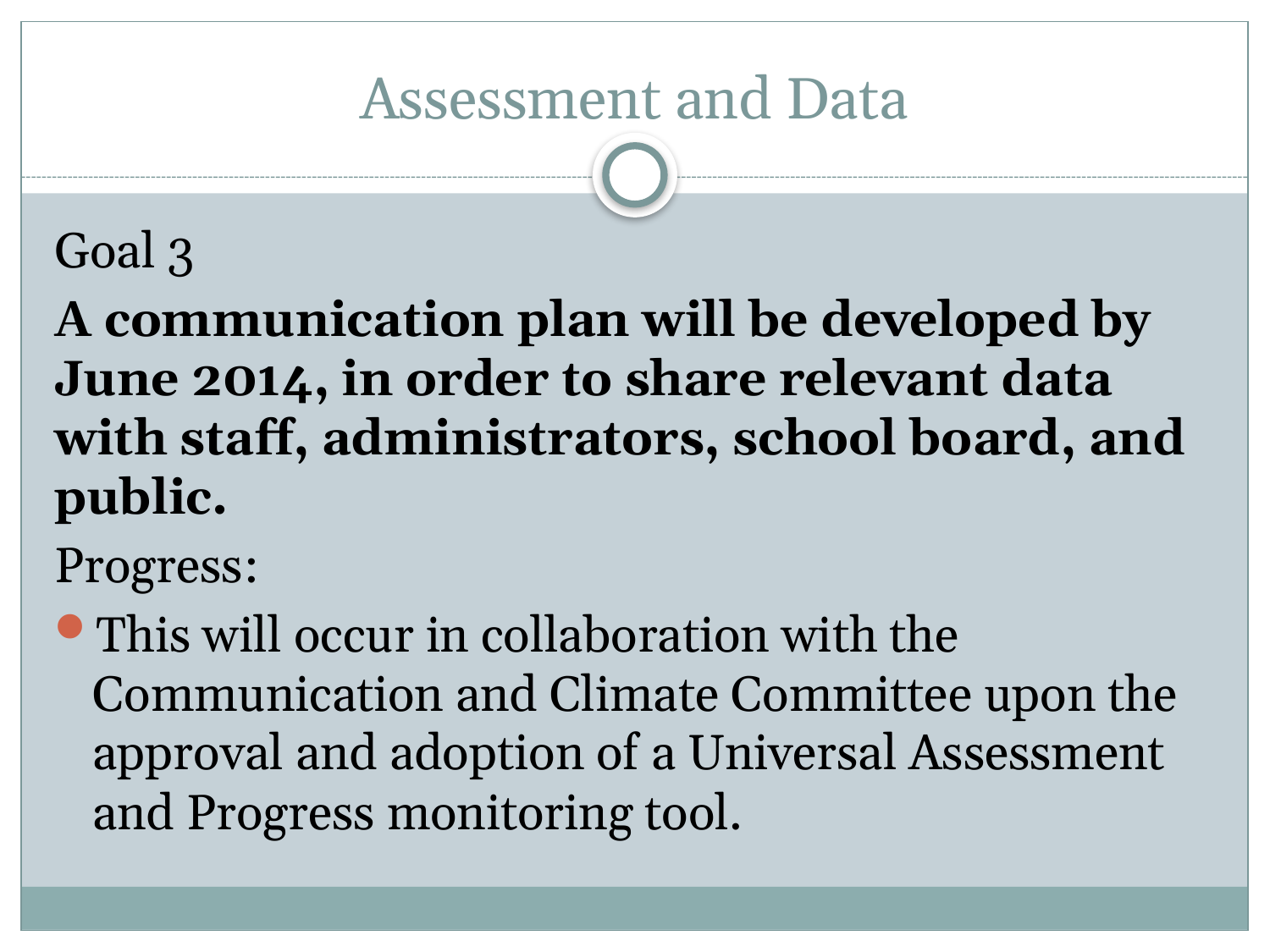

# Assessment and Data
Goal 3
A communication plan will be developed by June 2014, in order to share relevant data with staff, administrators, school board, and public.
Progress:
This will occur in collaboration with the Communication and Climate Committee upon the approval and adoption of a Universal Assessment and Progress monitoring tool.